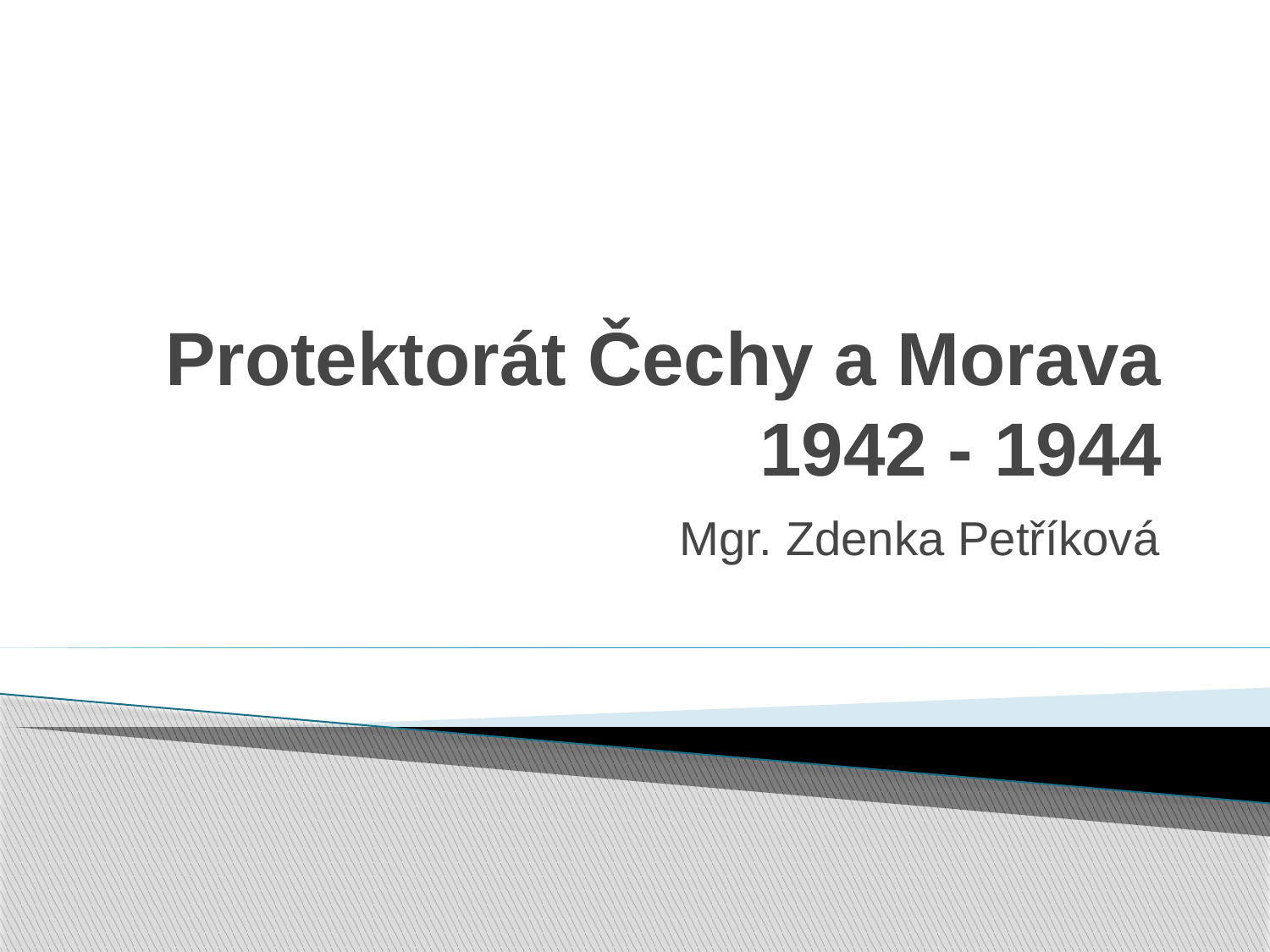

# Protektorát Čechy a Morava 1942 - 1944
Mgr. Zdenka Petříková